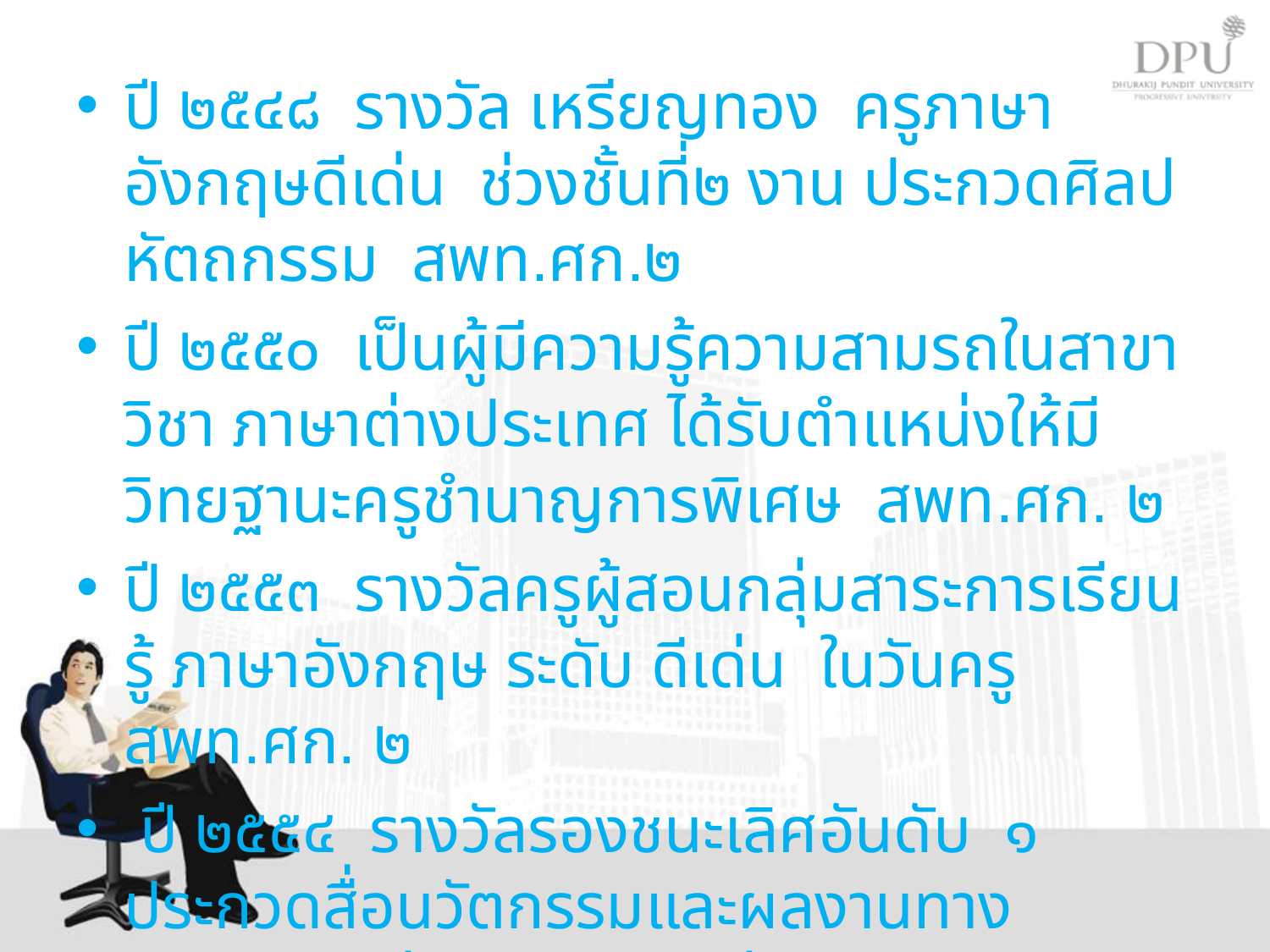

ปี ๒๕๔๘  รางวัล เหรียญทอง  ครูภาษาอังกฤษดีเด่น  ช่วงชั้นที่๒ งาน ประกวดศิลปหัตถกรรม  สพท.ศก.๒
ปี ๒๕๕๐  เป็นผู้มีความรู้ความสามรถในสาขา วิชา ภาษาต่างประเทศ ได้รับตำแหน่งให้มีวิทยฐานะครูชำนาญการพิเศษ  สพท.ศก. ๒
ปี ๒๕๕๓  รางวัลครูผู้สอนกลุ่มสาระการเรียนรู้ ภาษาอังกฤษ ระดับ ดีเด่น  ในวันครู  สพท.ศก. ๒
 ปี ๒๕๕๔  รางวัลรองชนะเลิศอันดับ  ๑  ประกวดสื่อนวัตกรรมและผลงานทางวิชาการ  กลุ่มสาระ ภาษาต่างประเทศ  สพป.ศก. ๒